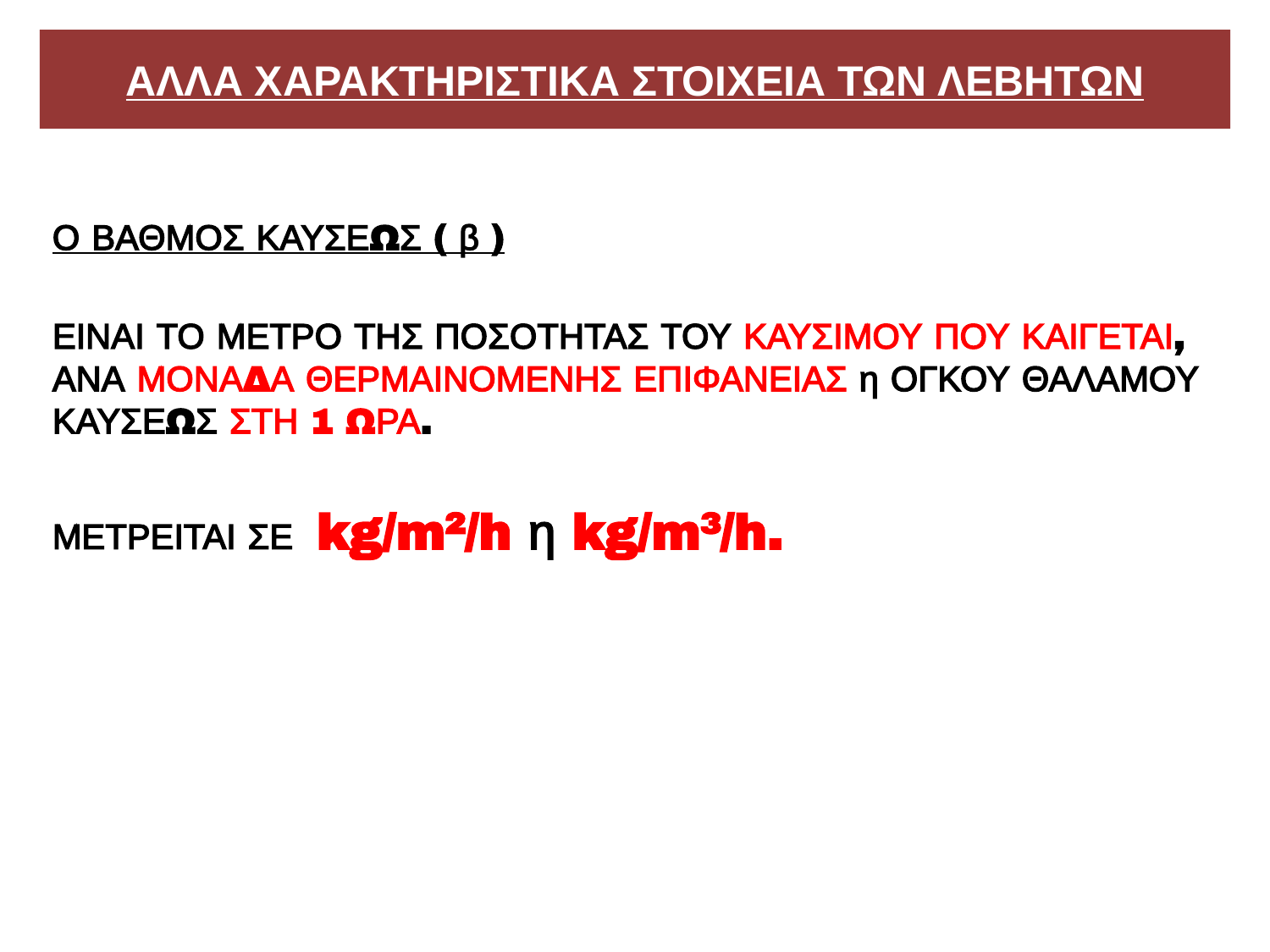

# ΑΛΛΑ ΧΑΡΑΚΤΗΡΙΣΤΙΚΑ ΣΤΟΙΧΕΙΑ ΤΩΝ ΛΕΒΗΤΩΝ

Ο ΒΑΘΜΟΣ ΚΑΥΣΕΩΣ ( β )

ΕΙΝΑΙ ΤΟ ΜΕΤΡΟ ΤΗΣ ΠΟΣΟΤΗΤΑΣ ΤΟΥ ΚΑΥΣΙΜΟΥ ΠΟΥ ΚΑΙΓΕΤΑΙ, ΑΝΑ ΜΟΝΑΔΑ ΘΕΡΜΑΙΝΟΜΕΝΗΣ ΕΠΙΦΑΝΕΙΑΣ η ΟΓΚΟΥ ΘΑΛΑΜΟΥ ΚΑΥΣΕΩΣ ΣΤΗ 1 ΩΡΑ.

ΜΕΤΡΕΙΤΑΙ ΣΕ  kg/m²/h η kg/m³/h.